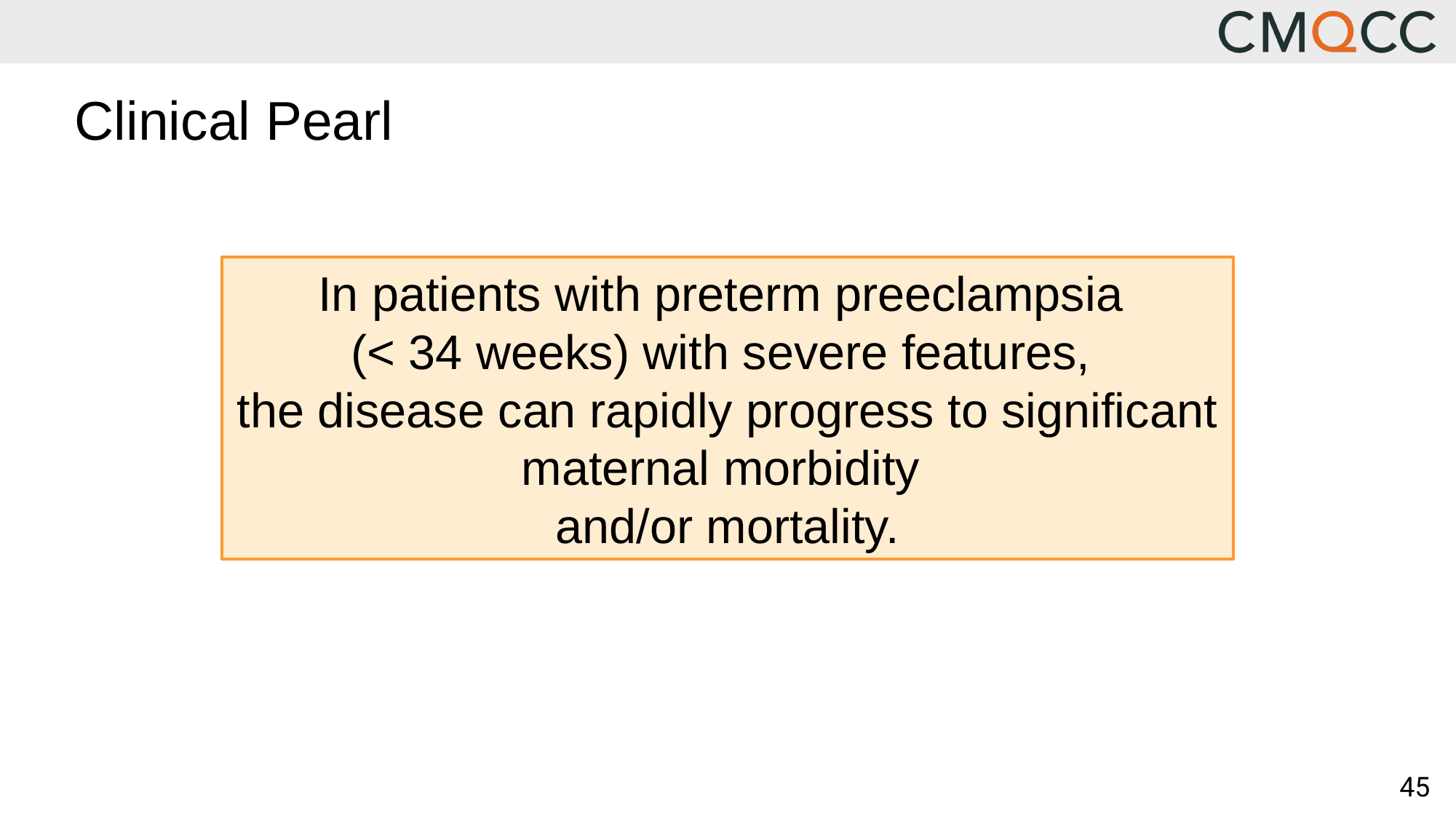

# Clinical Pearl
In patients with preterm preeclampsia
(< 34 weeks) with severe features,
the disease can rapidly progress to significant maternal morbidity
and/or mortality.